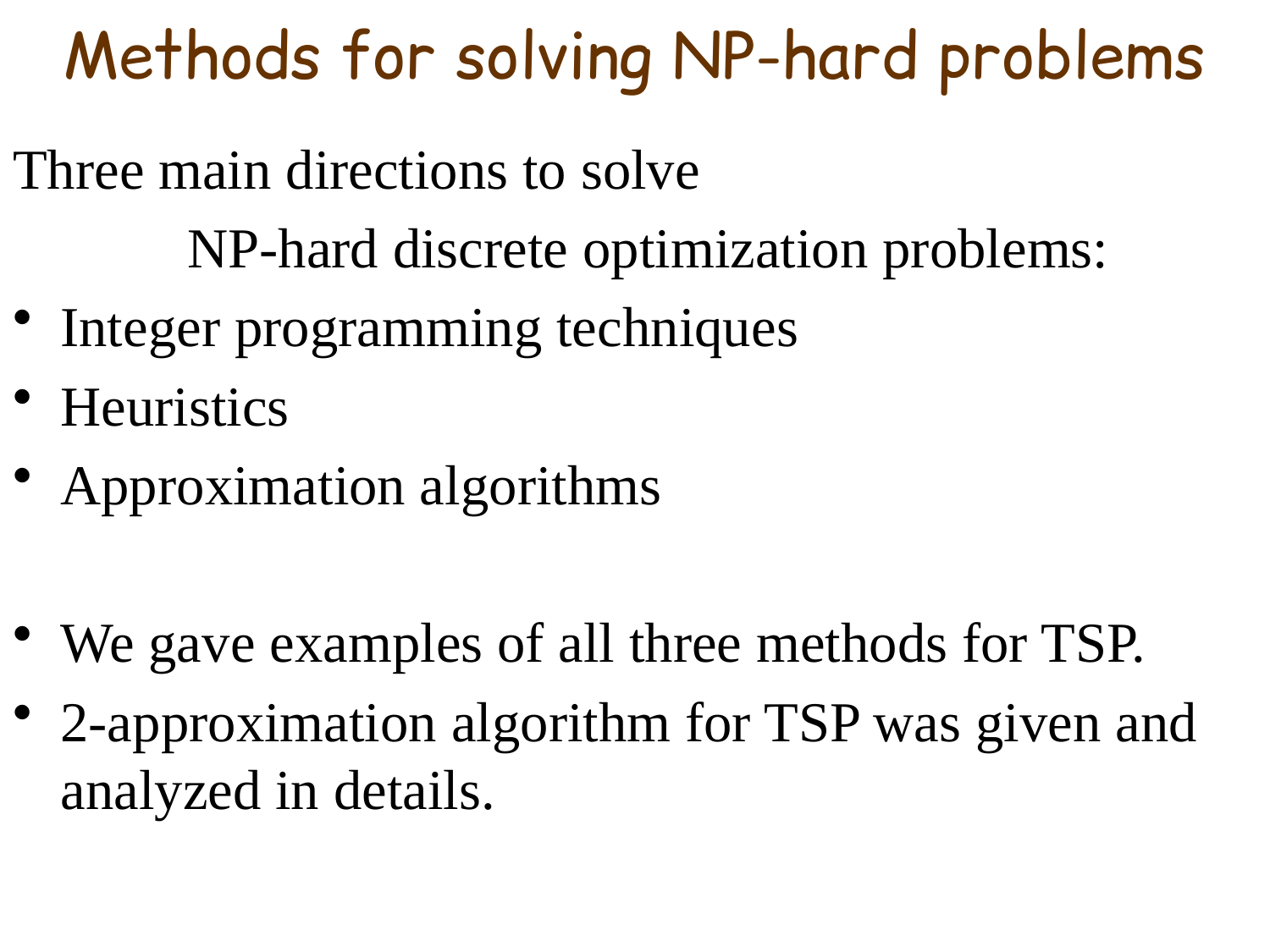

# Methods for solving NP-hard problems
Three main directions to solve
		NP-hard discrete optimization problems:
Integer programming techniques
Heuristics
Approximation algorithms

We gave examples of all three methods for TSP.
2-approximation algorithm for TSP was given and analyzed in details.